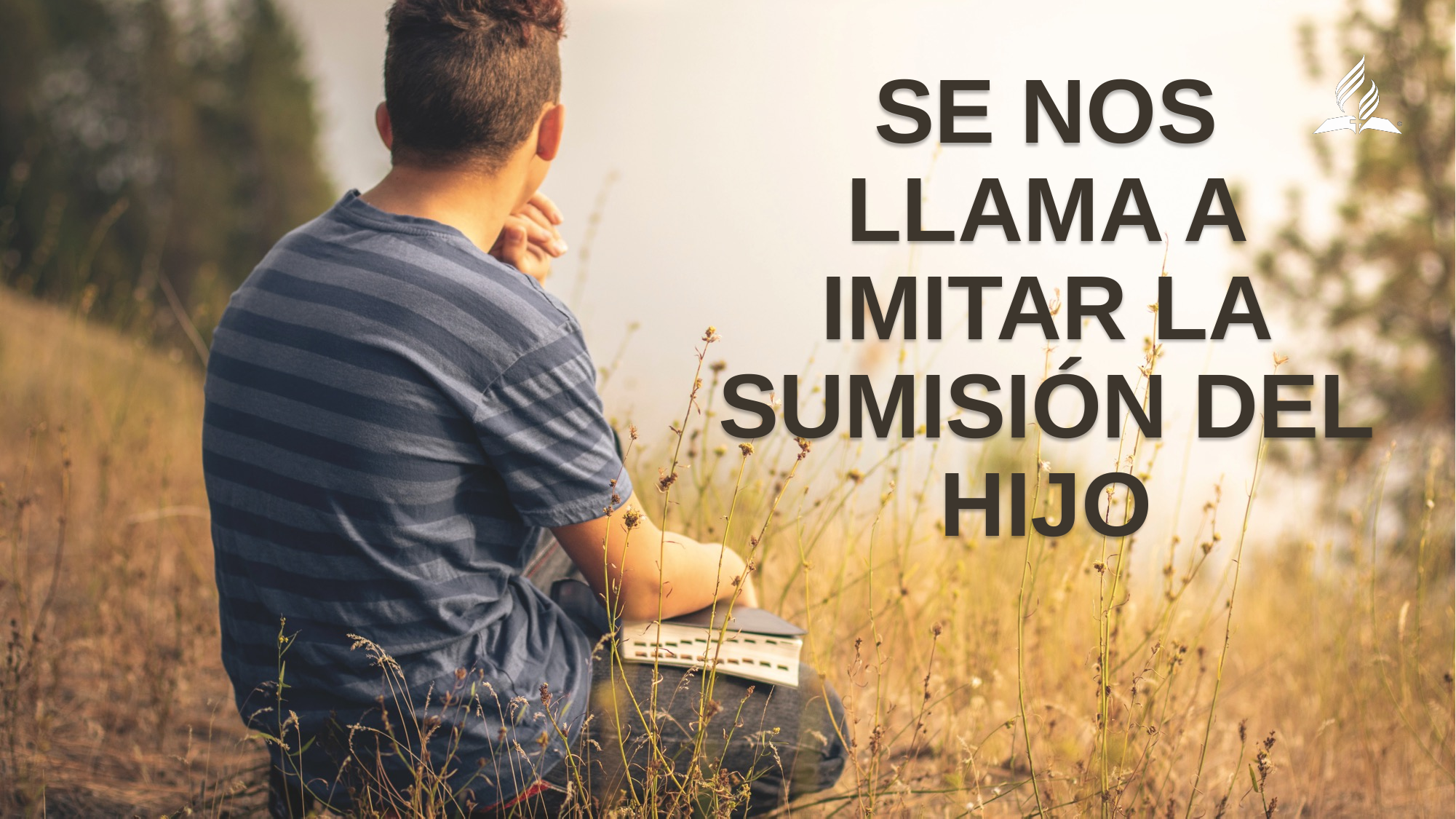

Se nos llama a imitar la sumisión del hijo